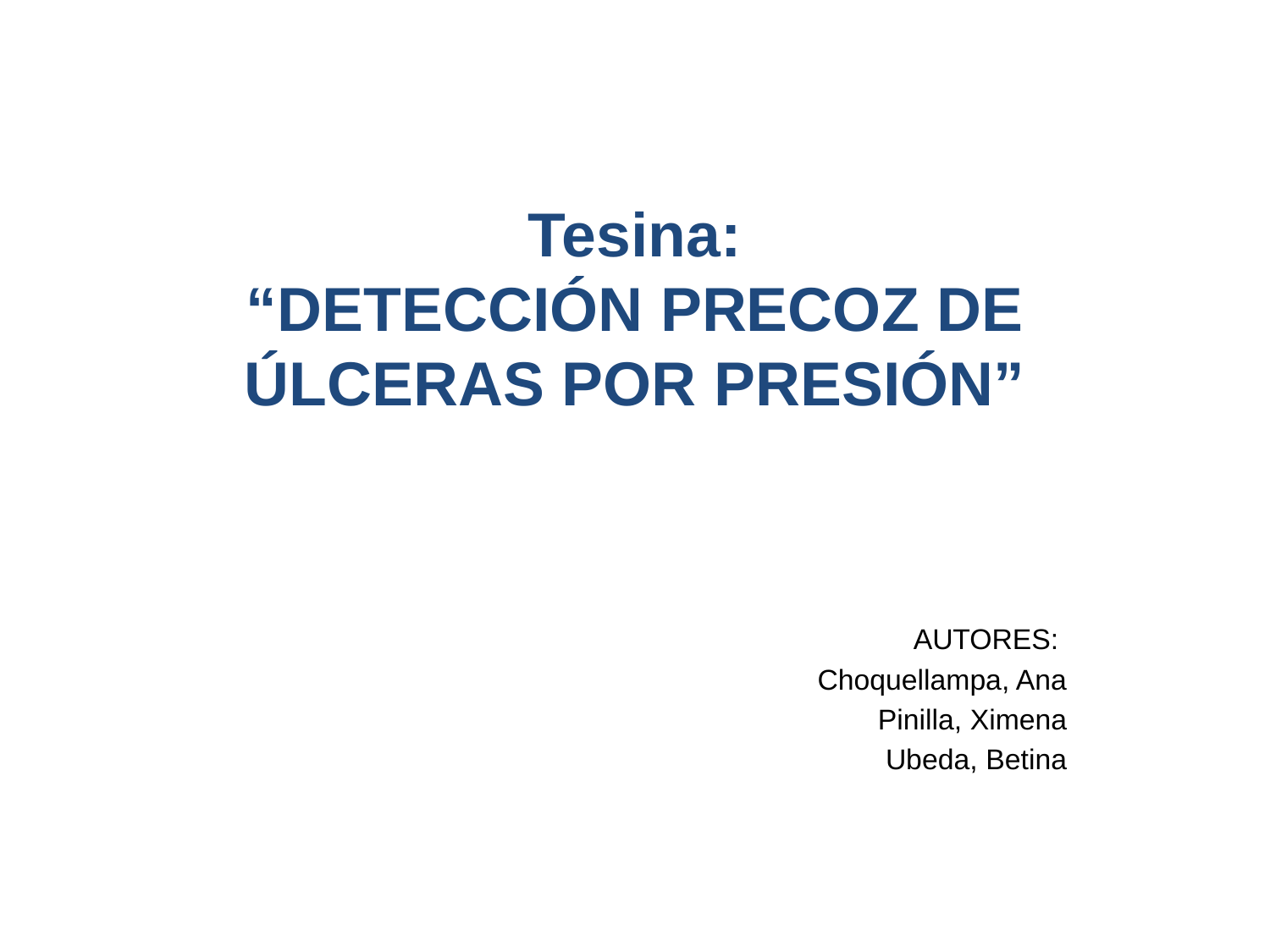

# Tesina: “DETECCIÓN PRECOZ DE ÚLCERAS POR PRESIÓN”
AUTORES:
Choquellampa, Ana
Pinilla, Ximena
Ubeda, Betina